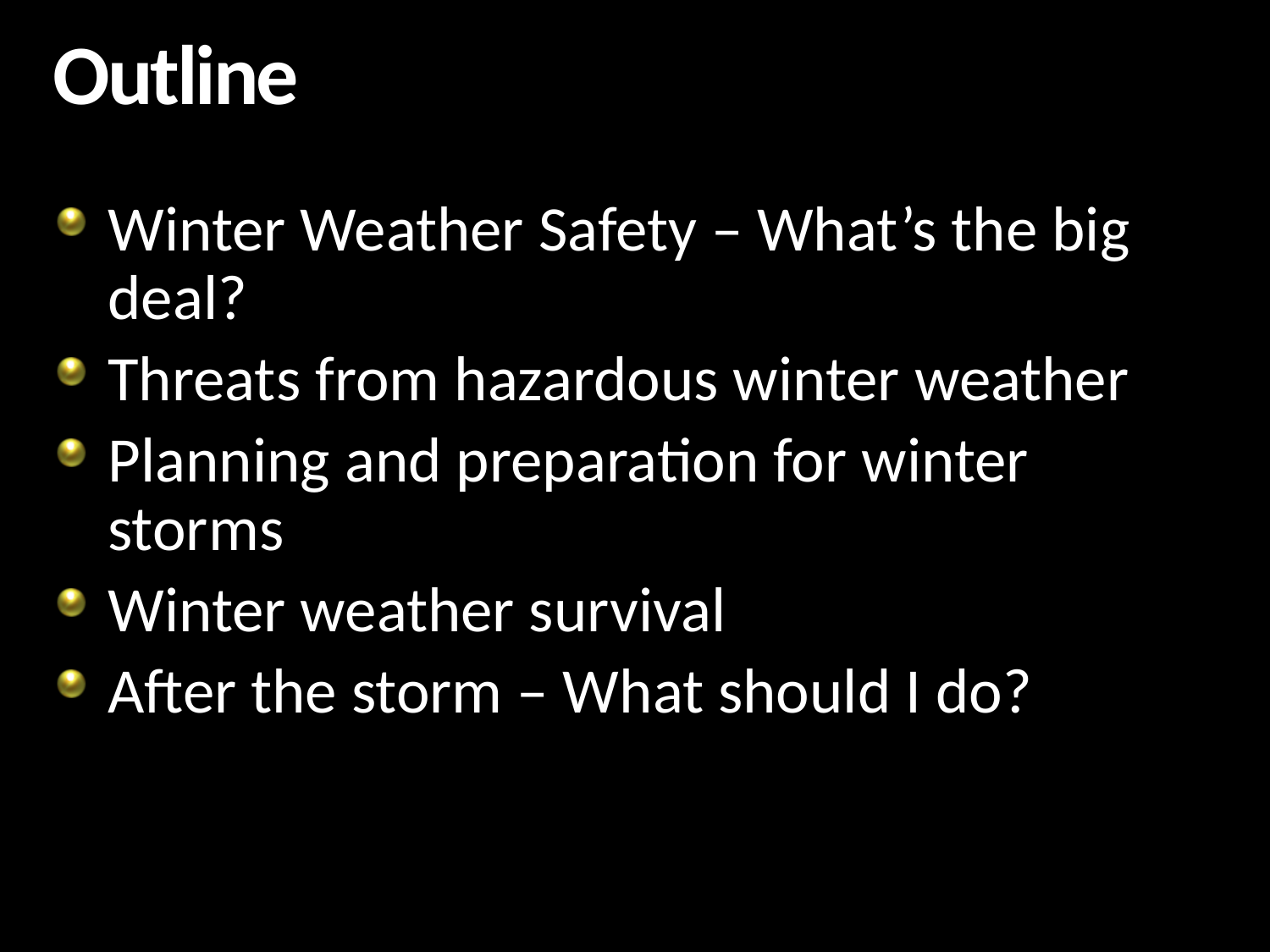

# Outline
Winter Weather Safety – What’s the big deal?
Threats from hazardous winter weather
Planning and preparation for winter storms
Winter weather survival
After the storm – What should I do?